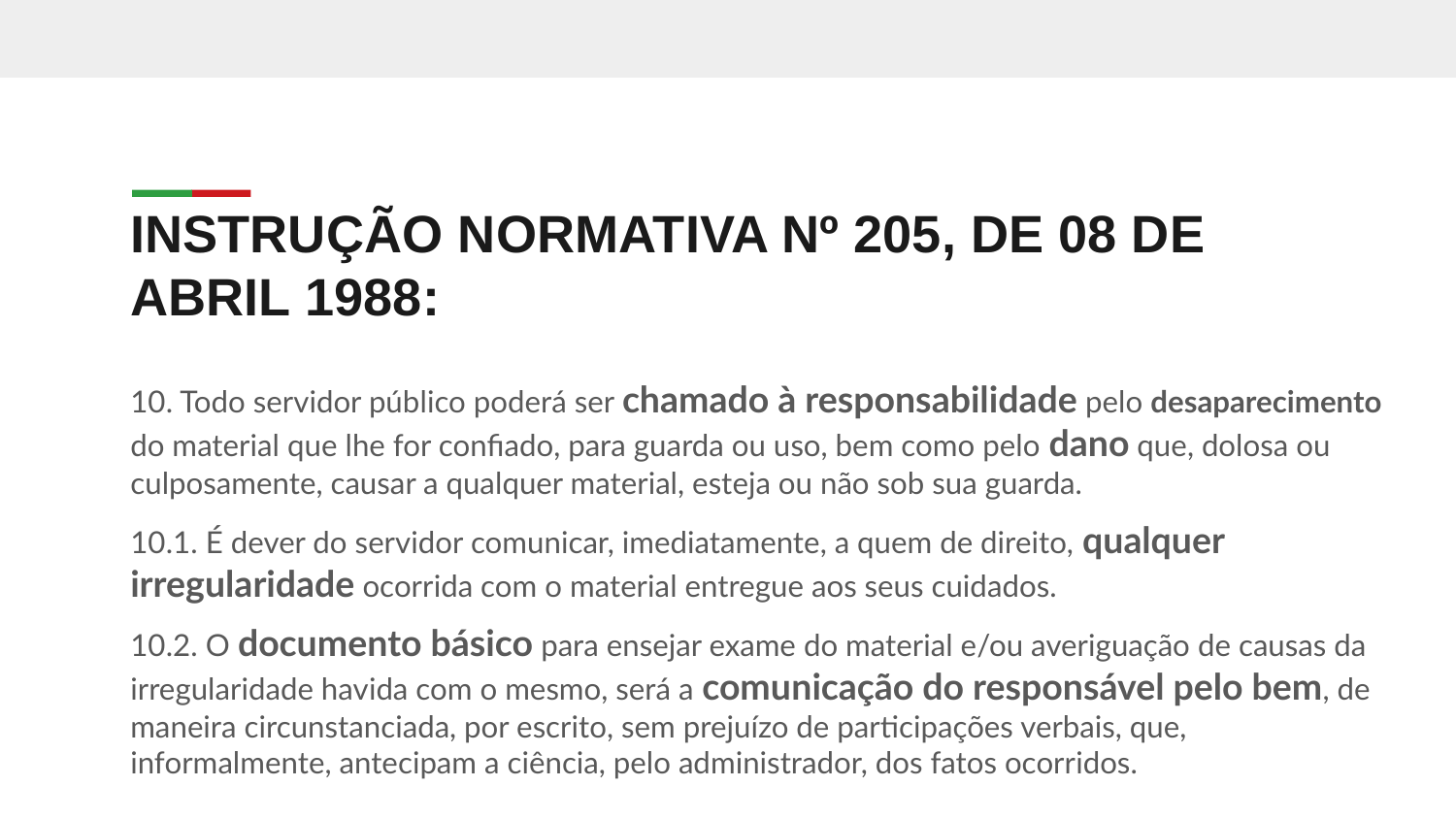

INSTRUÇÃO NORMATIVA Nº 205, DE 08 DE ABRIL 1988:
10. Todo servidor público poderá ser chamado à responsabilidade pelo desaparecimento do material que lhe for confiado, para guarda ou uso, bem como pelo dano que, dolosa ou culposamente, causar a qualquer material, esteja ou não sob sua guarda.
10.1. É dever do servidor comunicar, imediatamente, a quem de direito, qualquer irregularidade ocorrida com o material entregue aos seus cuidados.
10.2. O documento básico para ensejar exame do material e/ou averiguação de causas da irregularidade havida com o mesmo, será a comunicação do responsável pelo bem, de maneira circunstanciada, por escrito, sem prejuízo de participações verbais, que, informalmente, antecipam a ciência, pelo administrador, dos fatos ocorridos.